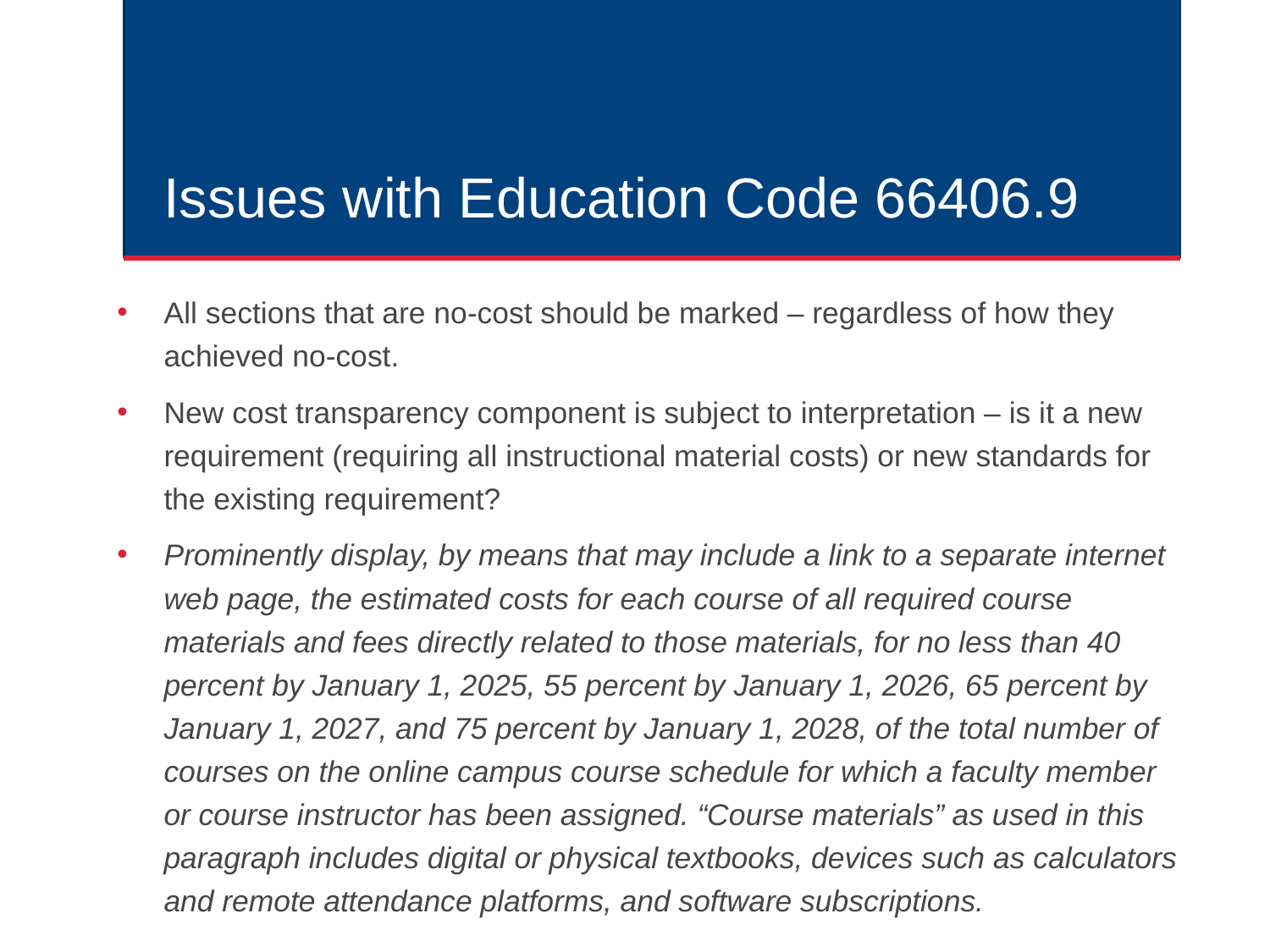

# Issues with Education Code 66406.9
All sections that are no-cost should be marked – regardless of how they achieved no-cost.
New cost transparency component is subject to interpretation – is it a new requirement (requiring all instructional material costs) or new standards for the existing requirement?
Prominently display, by means that may include a link to a separate internet web page, the estimated costs for each course of all required course materials and fees directly related to those materials, for no less than 40 percent by January 1, 2025, 55 percent by January 1, 2026, 65 percent by January 1, 2027, and 75 percent by January 1, 2028, of the total number of courses on the online campus course schedule for which a faculty member or course instructor has been assigned. “Course materials” as used in this paragraph includes digital or physical textbooks, devices such as calculators and remote attendance platforms, and software subscriptions.